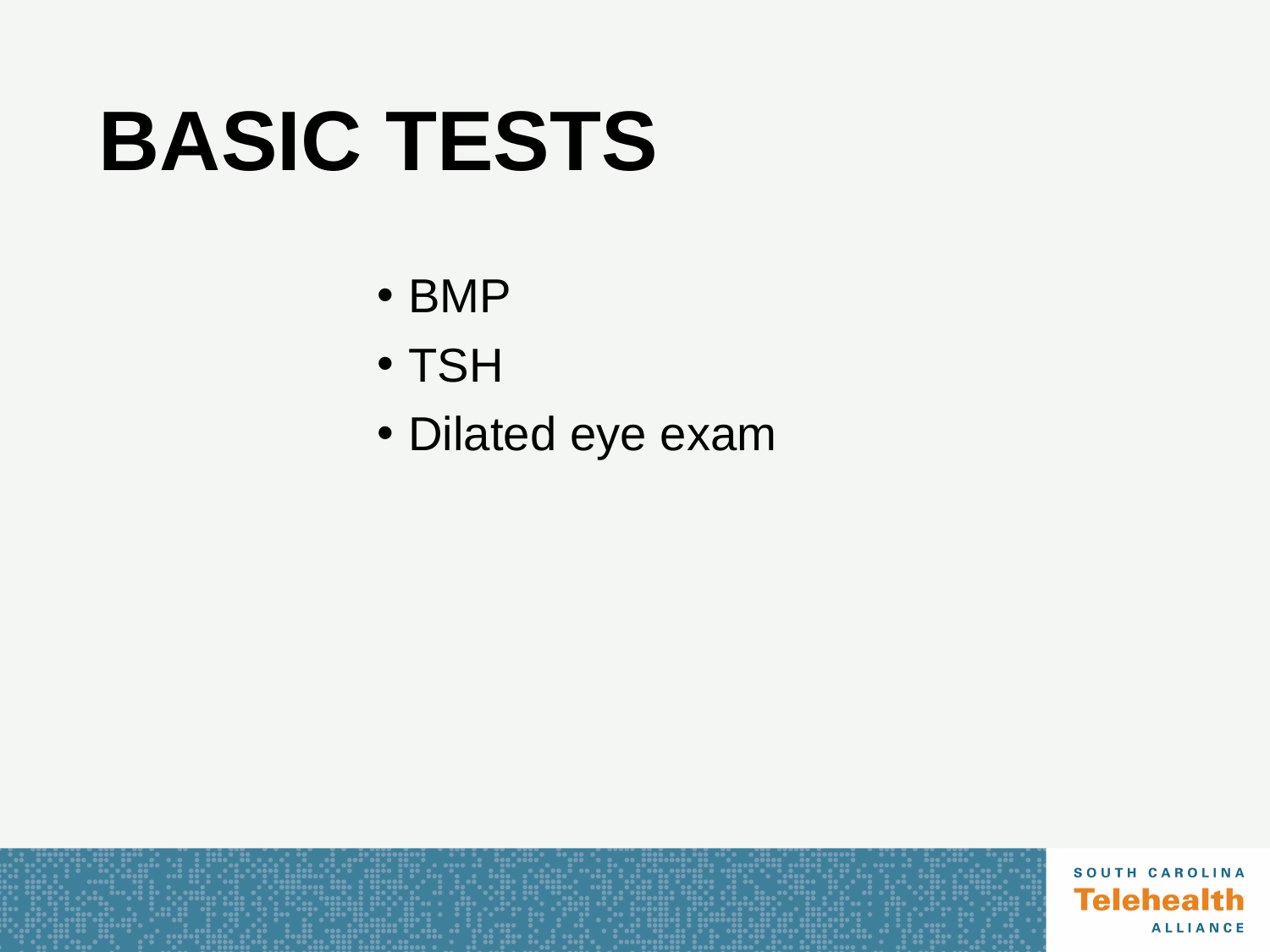

# BASIC TESTS
BMP
TSH
Dilated eye exam